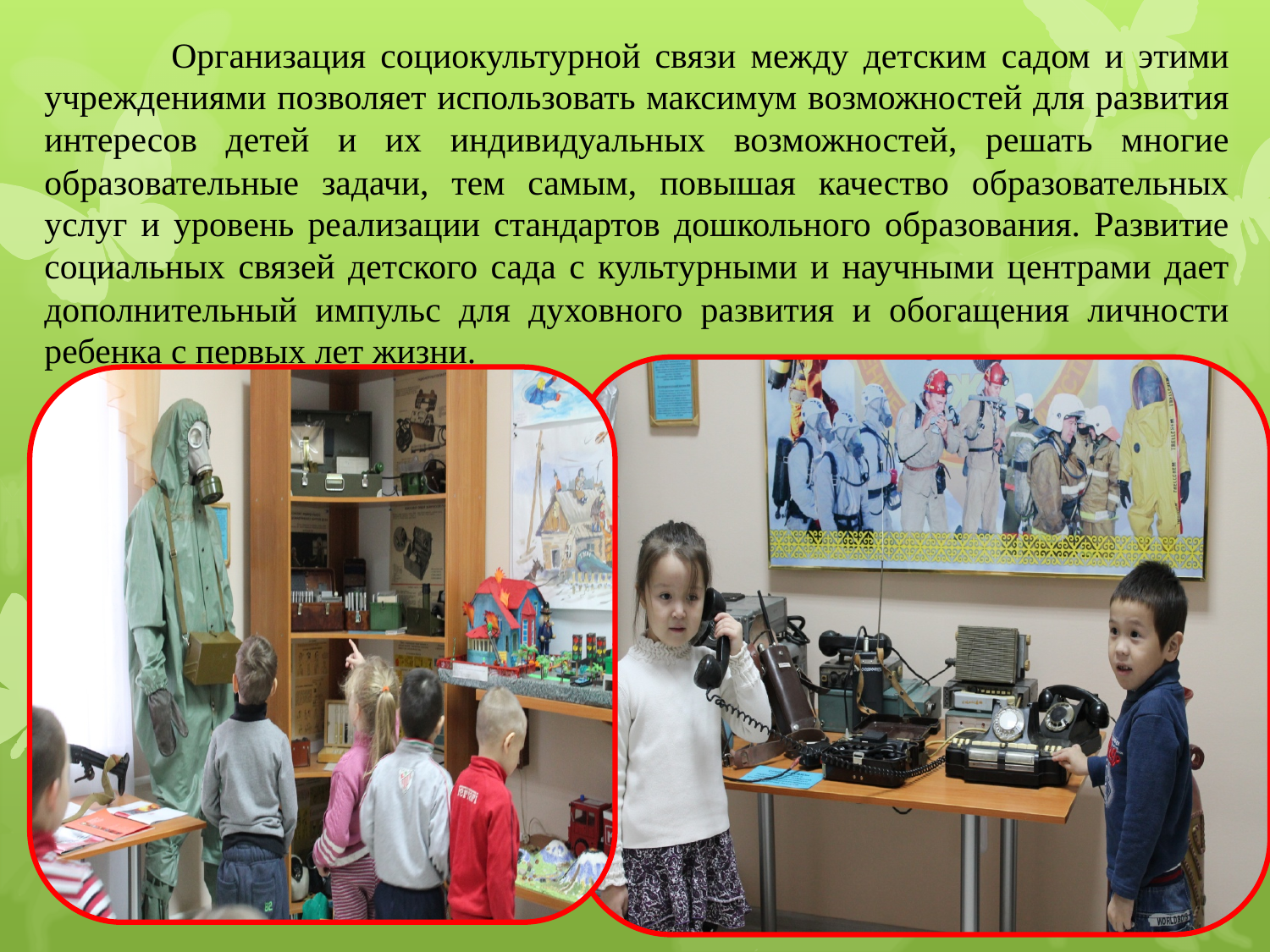

Организация социокультурной связи между детским садом и этими учреждениями позволяет использовать максимум возможностей для развития интересов детей и их индивидуальных возможностей, решать многие образовательные задачи, тем самым, повышая качество образовательных услуг и уровень реализации стандартов дошкольного образования. Развитие социальных связей детского сада с культурными и научными центрами дает дополнительный импульс для духовного развития и обогащения личности ребенка с первых лет жизни.